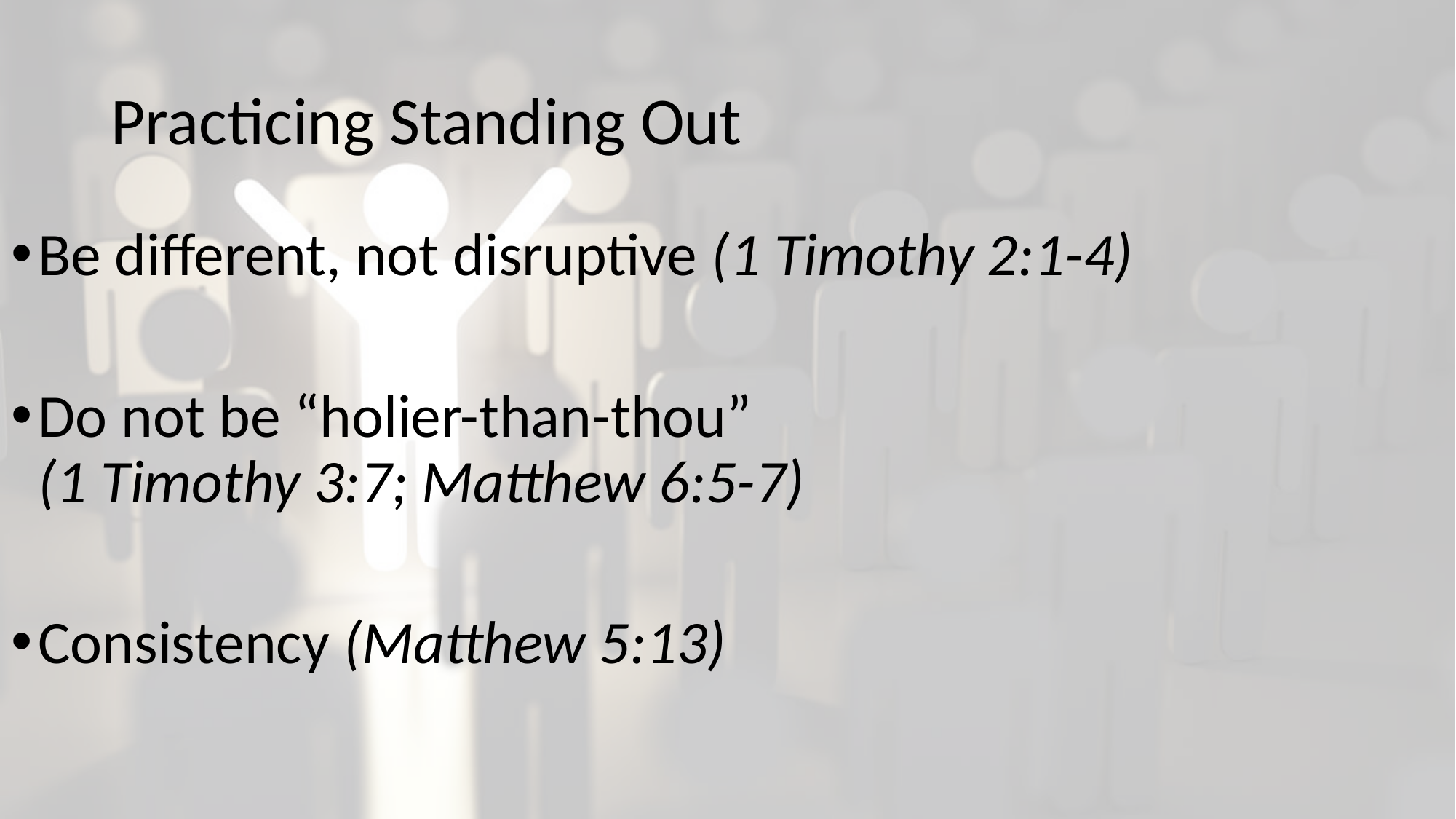

# Practicing Standing Out
Be different, not disruptive (1 Timothy 2:1-4)

Do not be “holier-than-thou”
(1 Timothy 3:7; Matthew 6:5-7)

Consistency (Matthew 5:13)